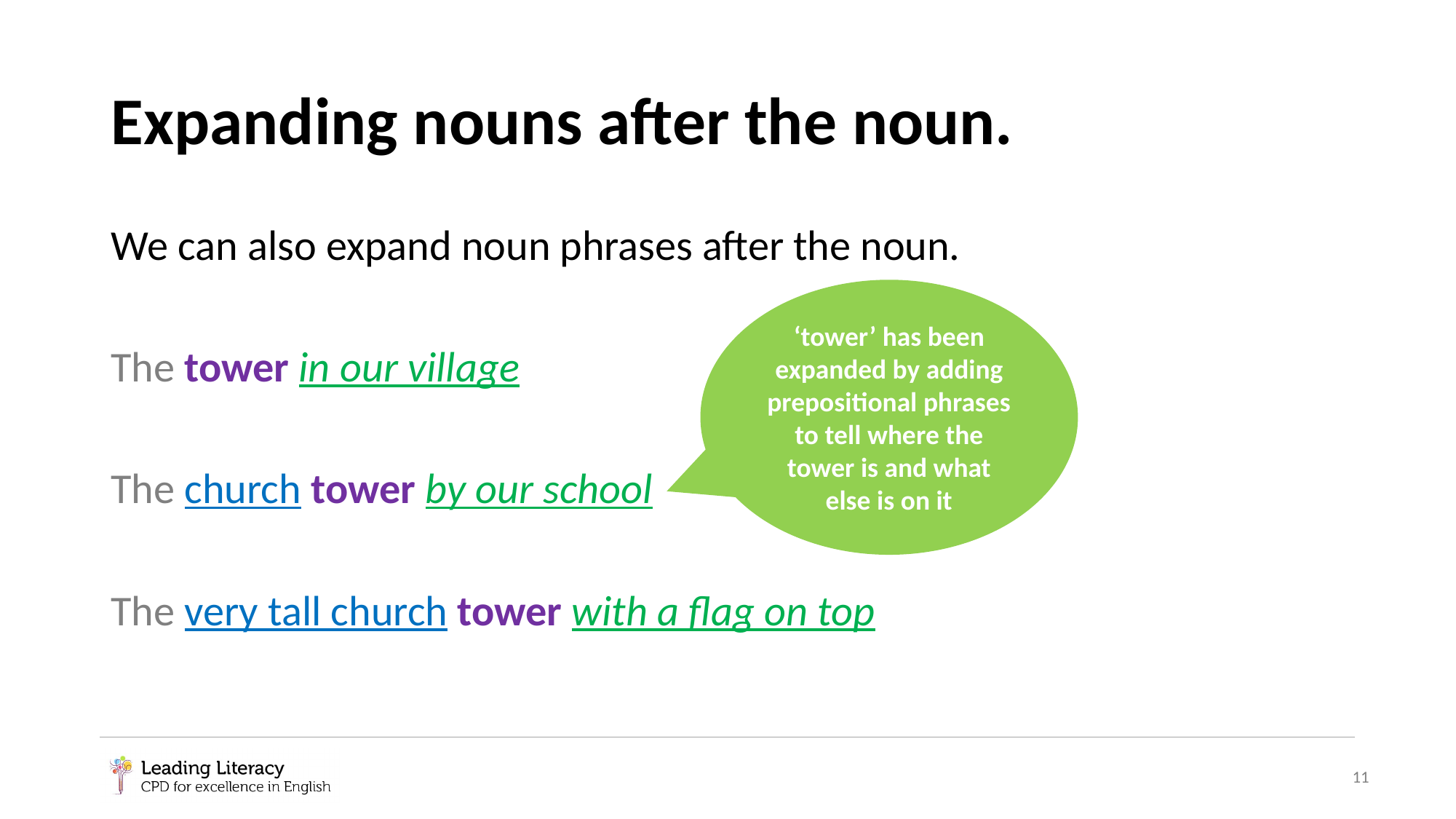

# Expanding nouns after the noun.
We can also expand noun phrases after the noun.

The tower in our village

The church tower by our school

The very tall church tower with a flag on top
‘tower’ has been expanded by adding prepositional phrases to tell where the tower is and what else is on it